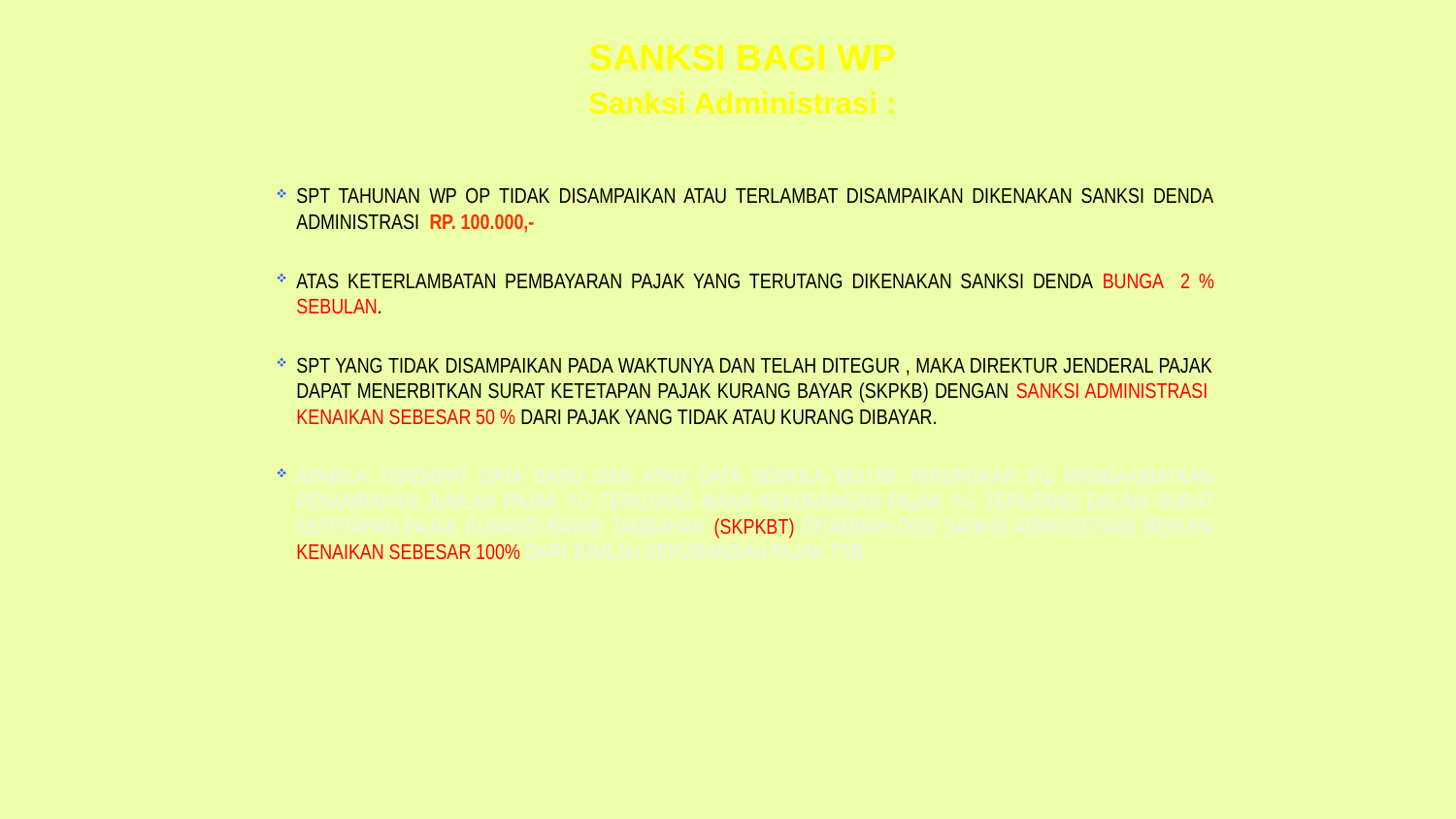

SANKSI BAGI WP
                          Sanksi Administrasi :

SPT TAHUNAN WP OP TIDAK DISAMPAIKAN ATAU TERLAMBAT DISAMPAIKAN DIKENAKAN SANKSI DENDA ADMINISTRASI  RP. 100.000,-

ATAS KETERLAMBATAN PEMBAYARAN PAJAK YANG TERUTANG DIKENAKAN SANKSI DENDA BUNGA  2 % SEBULAN.

SPT YANG TIDAK DISAMPAIKAN PADA WAKTUNYA DAN TELAH DITEGUR , MAKA DIREKTUR JENDERAL PAJAK DAPAT MENERBITKAN SURAT KETETAPAN PAJAK KURANG BAYAR (SKPKB) DENGAN SANKSI ADMINISTRASI  KENAIKAN SEBESAR 50 % DARI PAJAK YANG TIDAK ATAU KURANG DIBAYAR.

APABILA TERDAPAT DATA BARU DAN ATAU DATA SEMULA BELUM TERUNGKAP YG MENGAKIBATKAN PENAMBAHAN JUMLAH PAJAK YG TERUTANG MAKA KEKURANGAN PAJAK YG TERUTANG DALAM SURAT KETETAPAN PAJAK KURANG BAYAR TAMBAHAN (SKPKBT) DITAMBAH DGN SANKSI ADMINSITRASI BERUPA KENAIKAN SEBESAR 100% DARI JUMLAH KEKURANGAN PAJAK TSB.